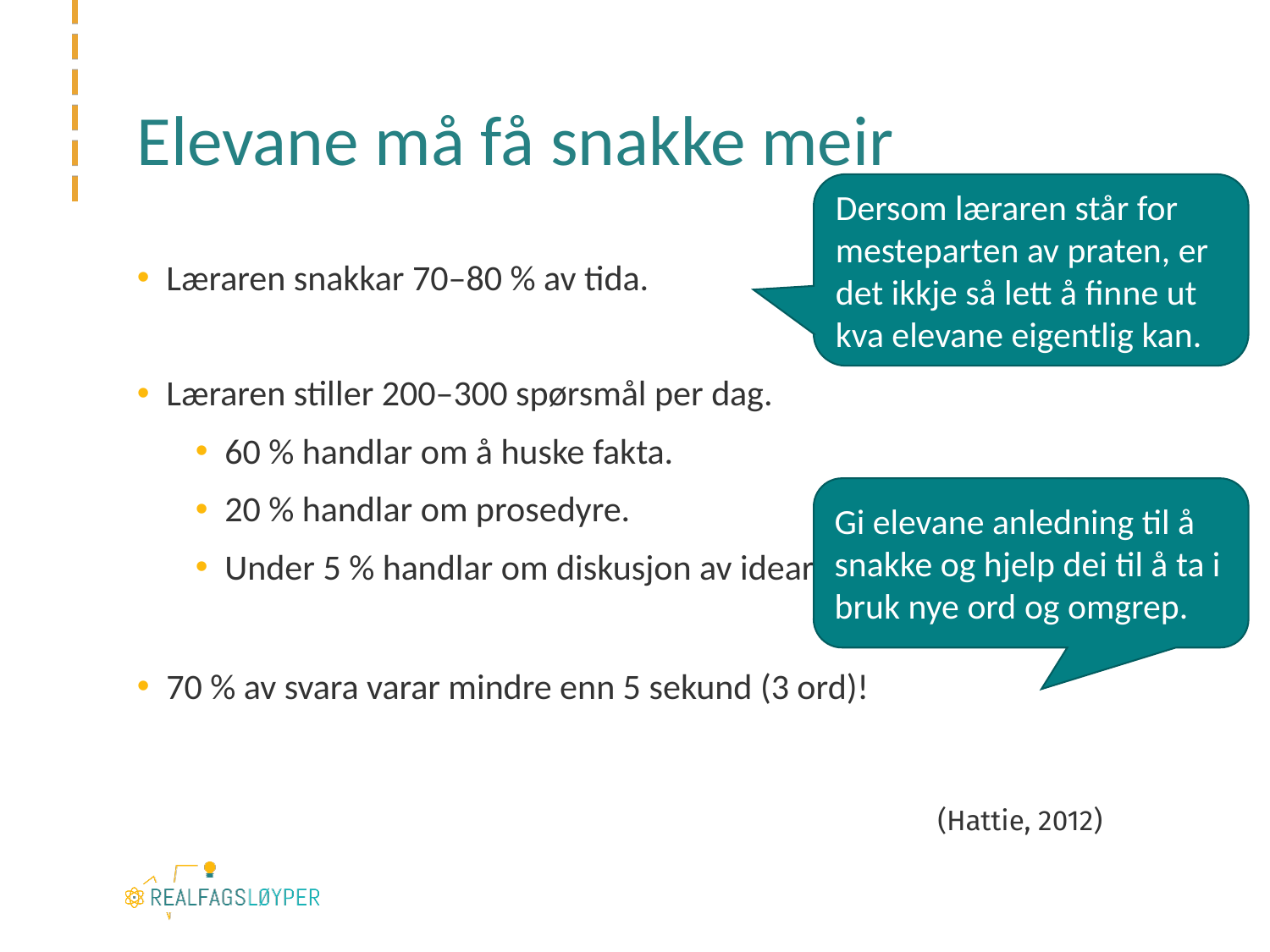

# Elevane må få snakke meir
Dersom læraren står for mesteparten av praten, er det ikkje så lett å finne ut kva elevane eigentlig kan.
Læraren snakkar 70–80 % av tida.

Læraren stiller 200–300 spørsmål per dag.
60 % handlar om å huske fakta.
20 % handlar om prosedyre.
Under 5 % handlar om diskusjon av idear.

70 % av svara varar mindre enn 5 sekund (3 ord)!

Gi elevane anledning til å snakke og hjelp dei til å ta i bruk nye ord og omgrep.
(Hattie, 2012)